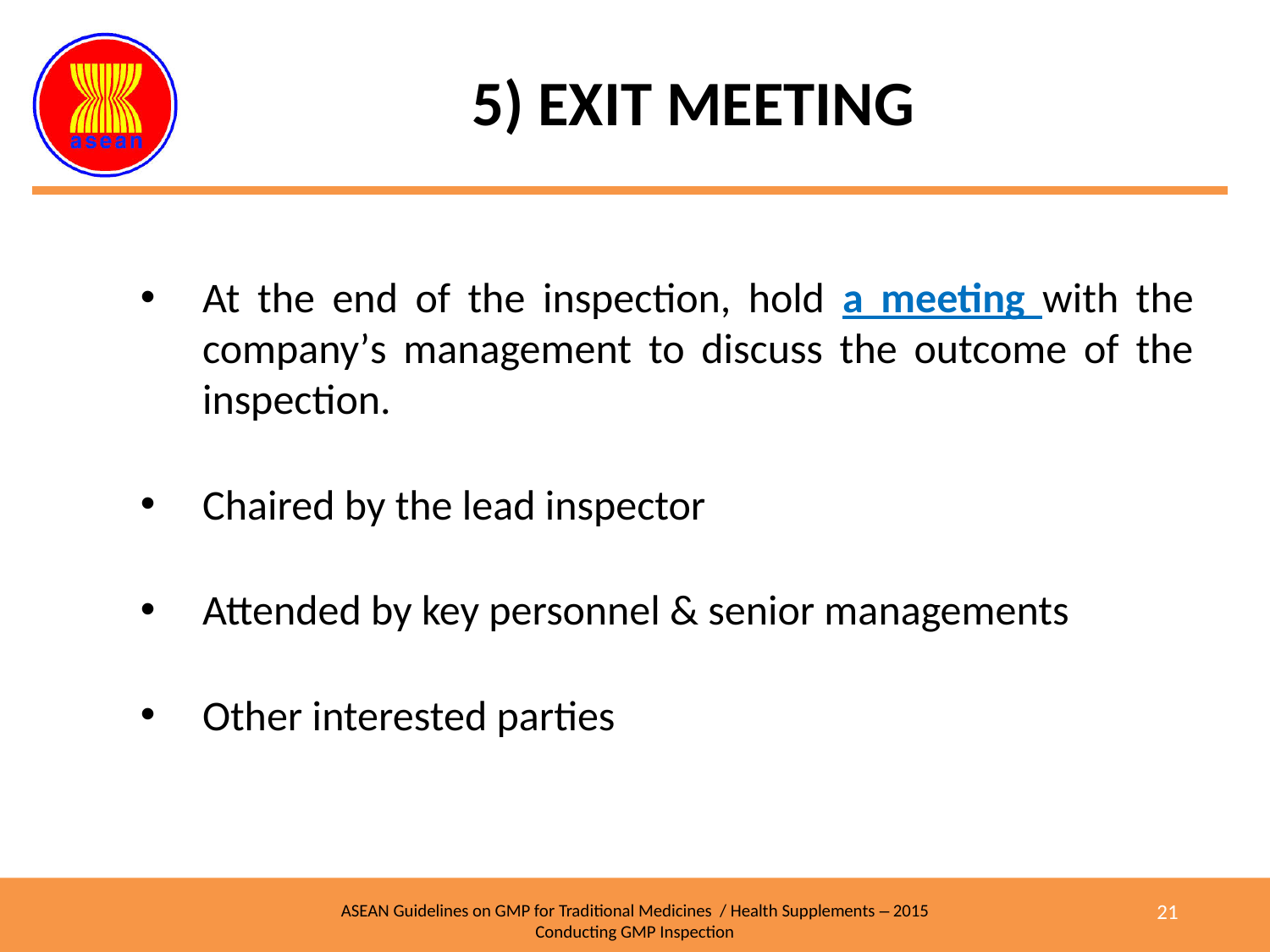

# 5) EXIT MEETING
At the end of the inspection, hold a meeting with the company’s management to discuss the outcome of the inspection.

Chaired by the lead inspector

Attended by key personnel & senior managements

Other interested parties

21